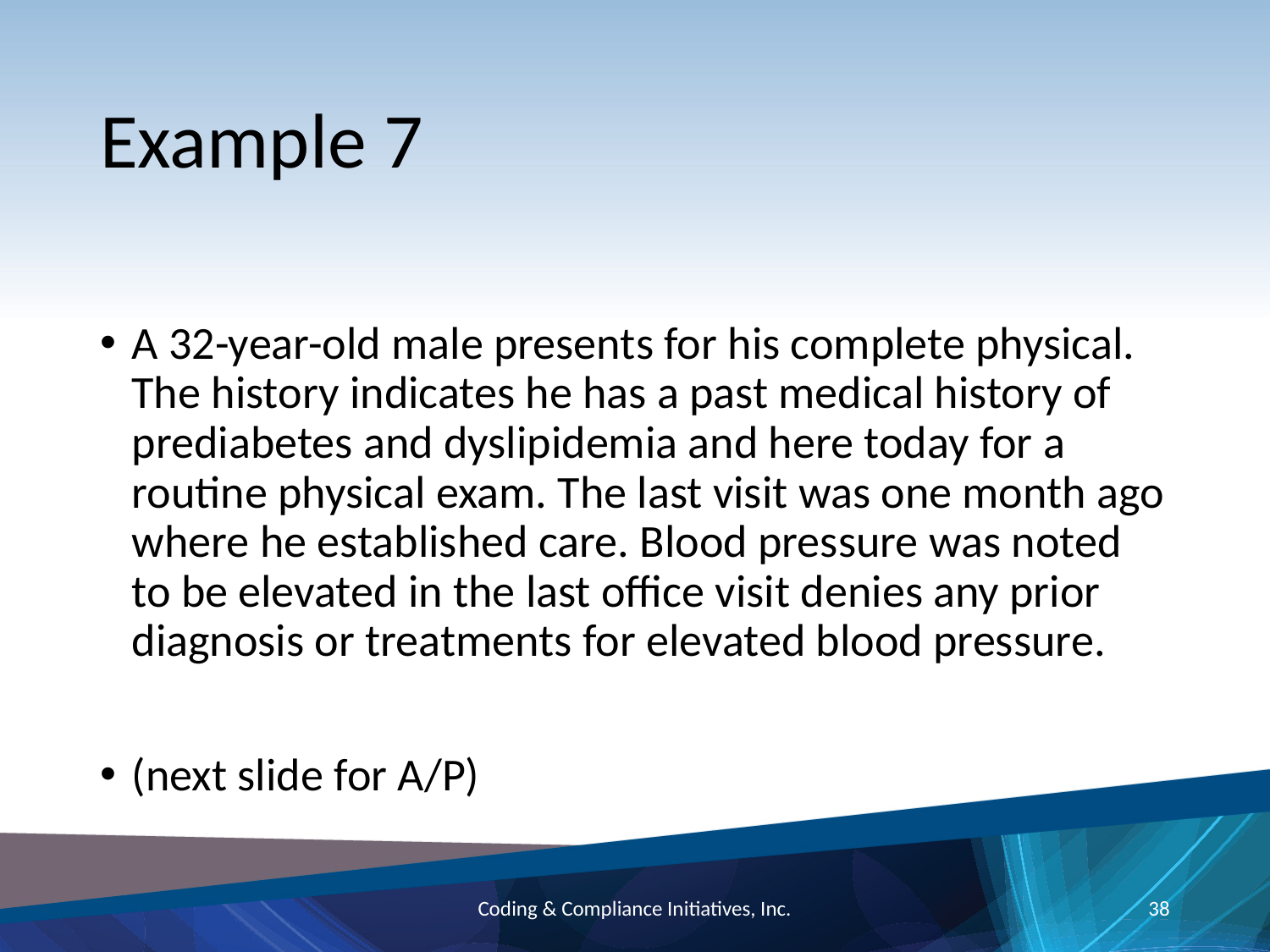

# Example 7

A 32-year-old male presents for his complete physical. The history indicates he has a past medical history of prediabetes and dyslipidemia and here today for a routine physical exam. The last visit was one month ago where he established care. Blood pressure was noted to be elevated in the last office visit denies any prior diagnosis or treatments for elevated blood pressure.

(next slide for A/P)
Coding & Compliance Initiatives, Inc.
38